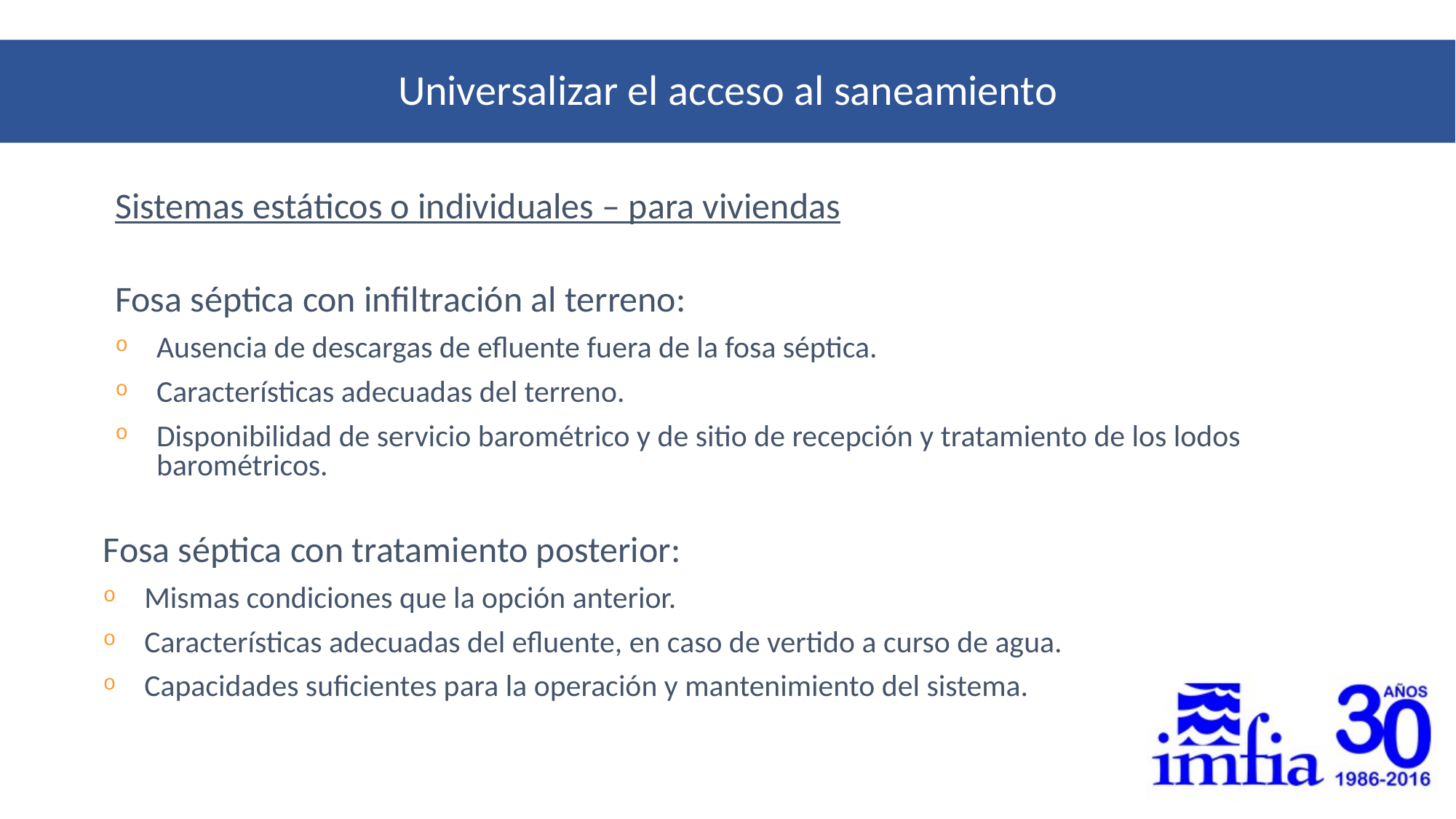

Universalizar el acceso al saneamiento
Sistemas estáticos o individuales – para viviendas
Fosa séptica con infiltración al terreno:
Ausencia de descargas de efluente fuera de la fosa séptica.
Características adecuadas del terreno.
Disponibilidad de servicio barométrico y de sitio de recepción y tratamiento de los lodos barométricos.
Fosa séptica con tratamiento posterior:
Mismas condiciones que la opción anterior.
Características adecuadas del efluente, en caso de vertido a curso de agua.
Capacidades suficientes para la operación y mantenimiento del sistema.